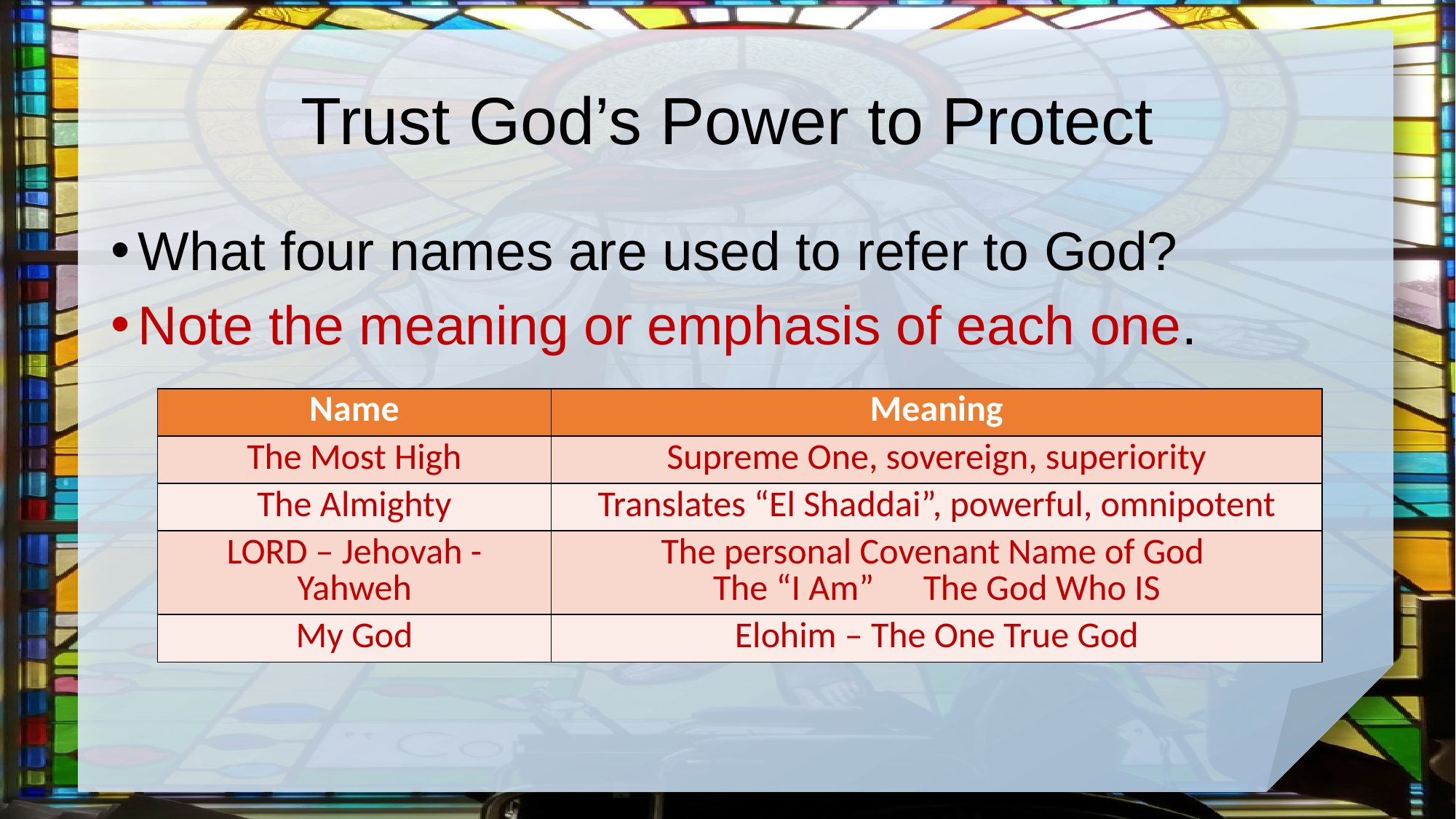

# Trust God’s Power to Protect
What four names are used to refer to God?
Note the meaning or emphasis of each one.
| Name | Meaning |
| --- | --- |
| The Most High | Supreme One, sovereign, superiority |
| The Almighty | Translates “El Shaddai”, powerful, omnipotent |
| LORD – Jehovah - Yahweh | The personal Covenant Name of God The “I Am” The God Who IS |
| My God | Elohim – The One True God |